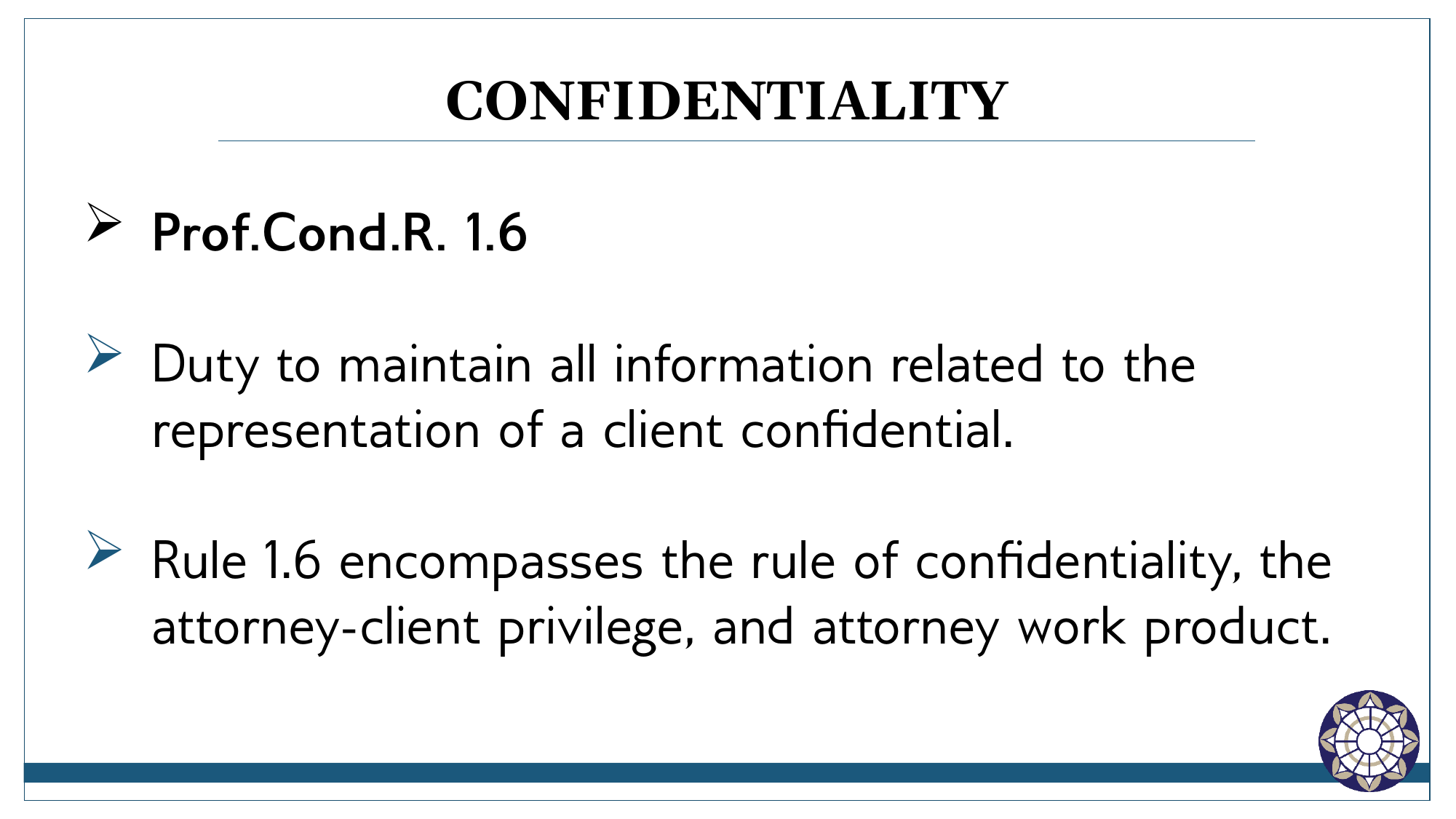

# confidentiality

Prof.Cond.R. 1.6

Duty to maintain all information related to the representation of a client confidential.

Rule 1.6 encompasses the rule of confidentiality, the attorney-client privilege, and attorney work product.